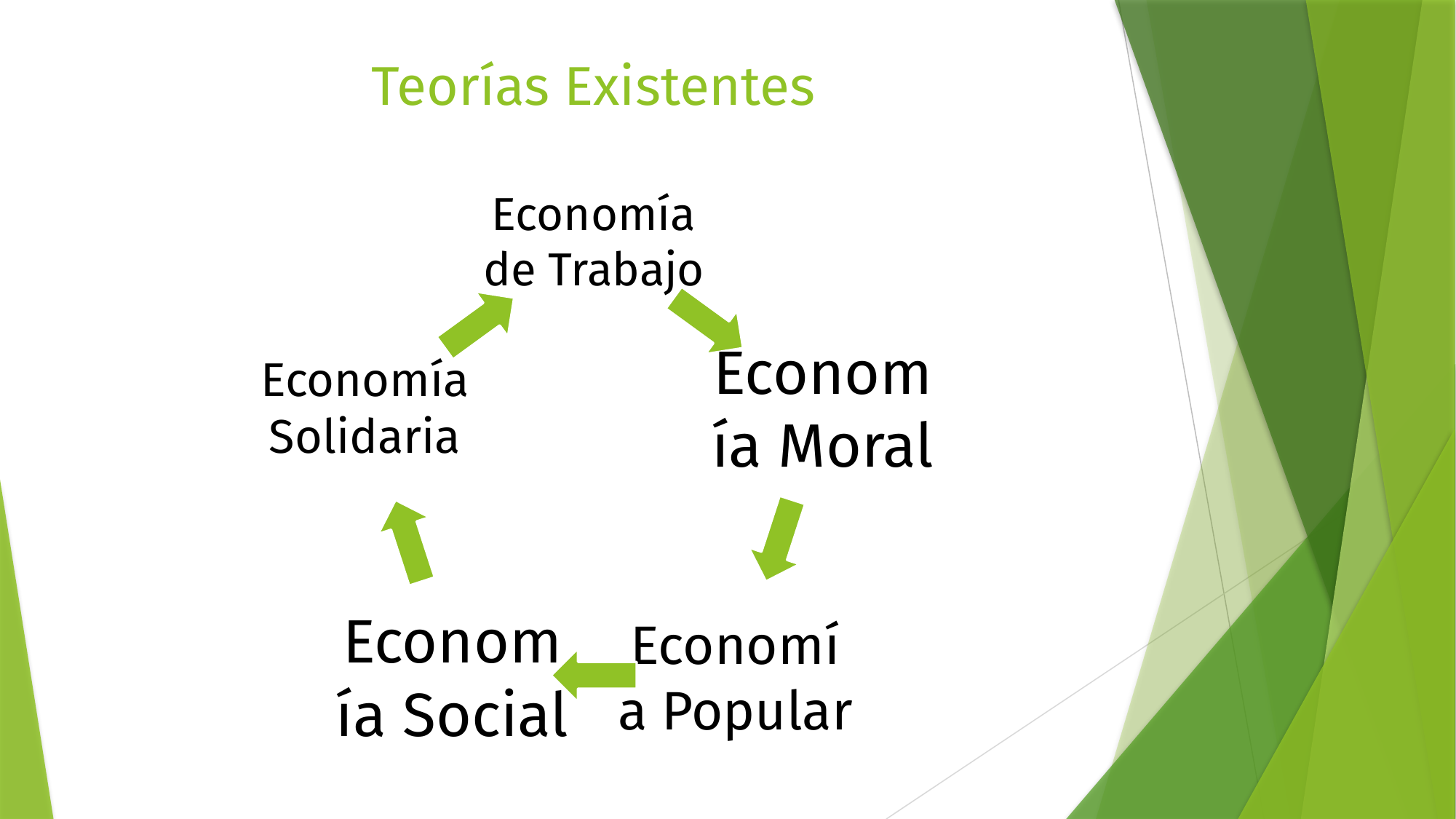

# Teorías Existentes
Economía de Trabajo
Economía Moral
Economía Solidaria